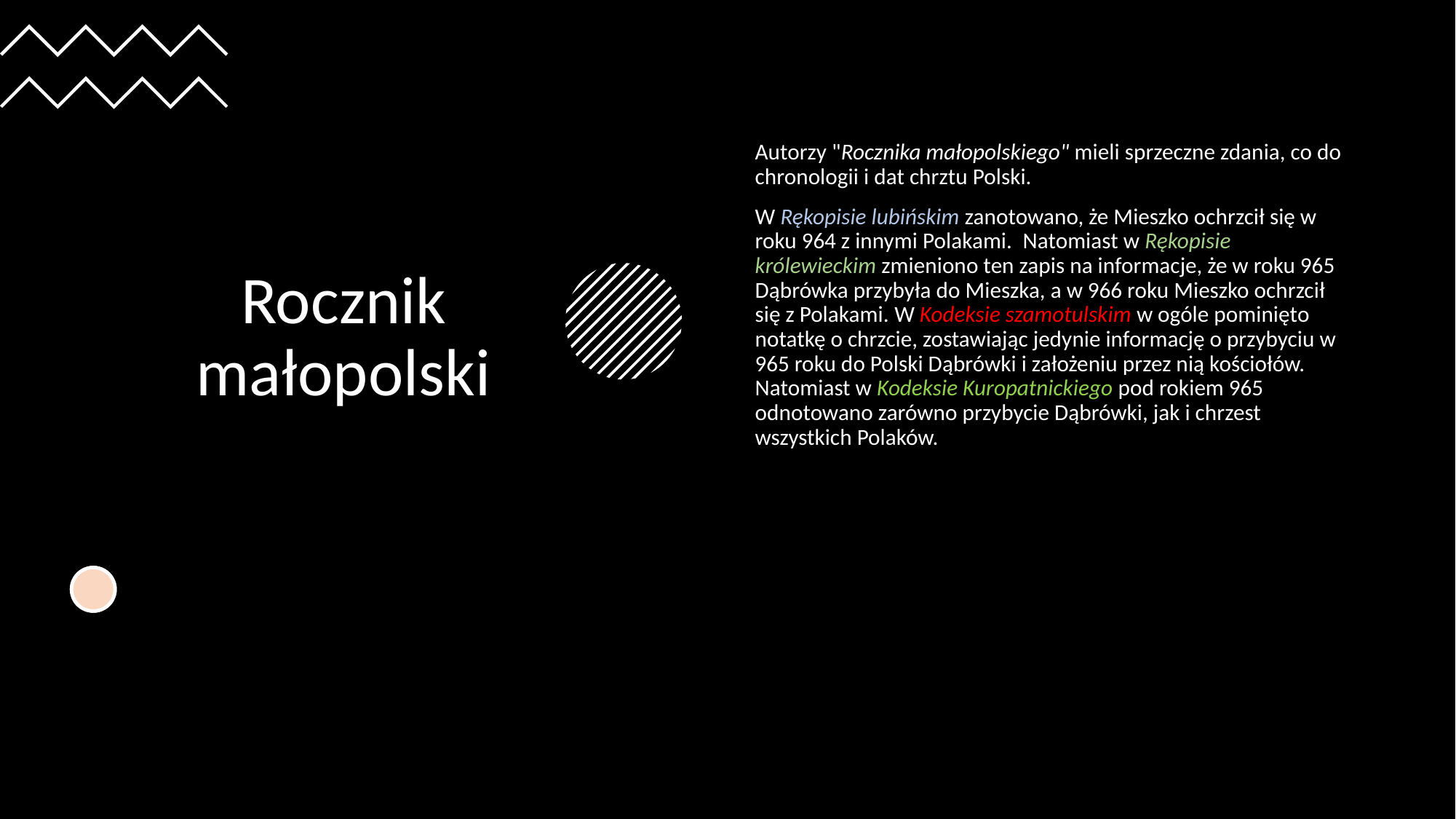

# Rocznik małopolski

Autorzy "Rocznika małopolskiego" mieli sprzeczne zdania, co do chronologii i dat chrztu Polski.
W Rękopisie lubińskim zanotowano, że Mieszko ochrzcił się w roku 964 z innymi Polakami.  Natomiast w Rękopisie królewieckim zmieniono ten zapis na informacje, że w roku 965 Dąbrówka przybyła do Mieszka, a w 966 roku Mieszko ochrzcił się z Polakami. W Kodeksie szamotulskim w ogóle pominięto notatkę o chrzcie, zostawiając jedynie informację o przybyciu w 965 roku do Polski Dąbrówki i założeniu przez nią kościołów. Natomiast w Kodeksie Kuropatnickiego pod rokiem 965 odnotowano zarówno przybycie Dąbrówki, jak i chrzest wszystkich Polaków.